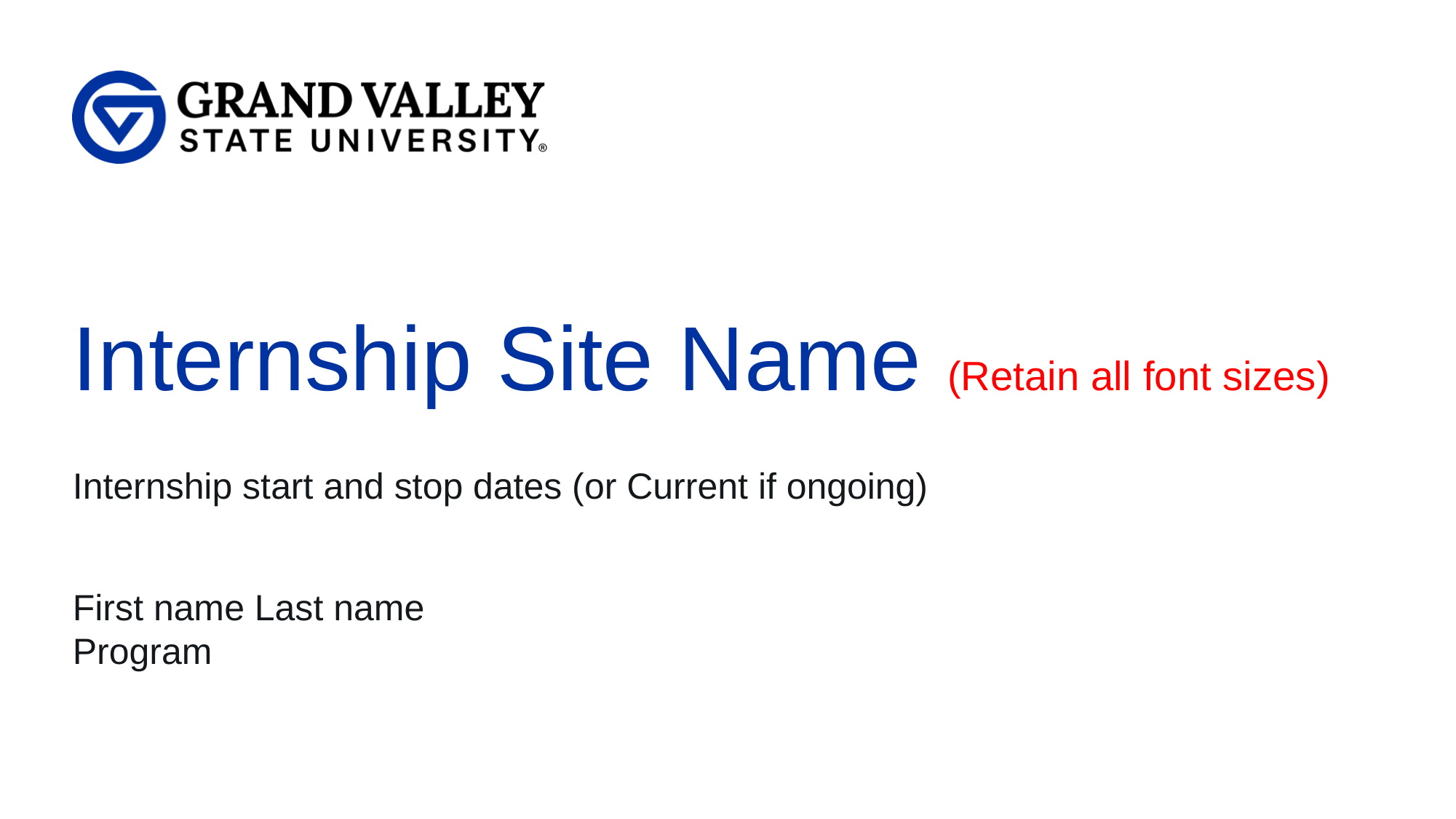

# Internship Site Name (Retain all font sizes)
Internship start and stop dates (or Current if ongoing)

First name Last name
Program